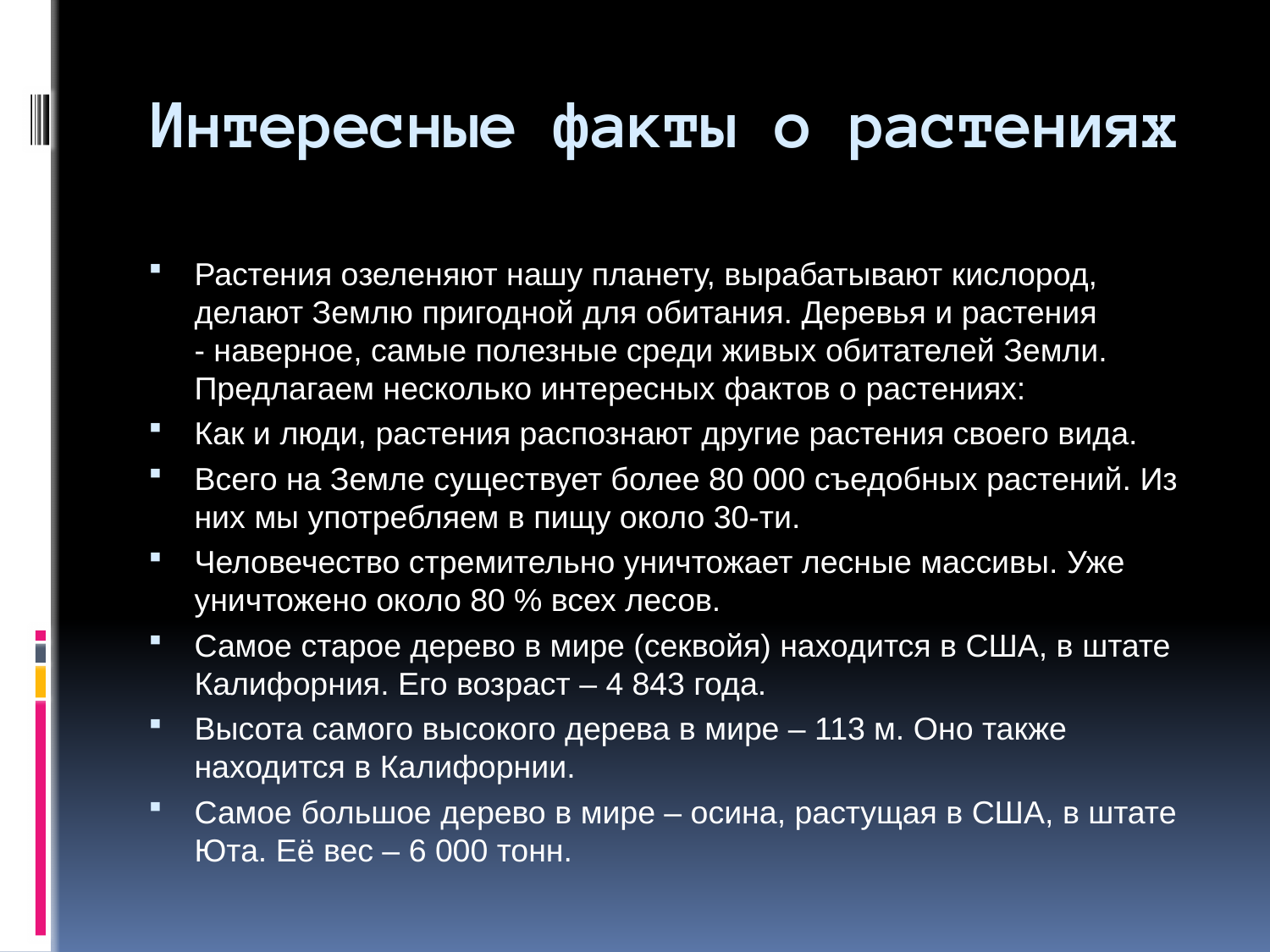

# Интересные факты о растениях
Растения озеленяют нашу планету, вырабатывают кислород, делают Землю пригодной для обитания. Деревья и растения - наверное, самые полезные среди живых обитателей Земли. Предлагаем несколько интересных фактов о растениях:
Как и люди, растения распознают другие растения своего вида.
Всего на Земле существует более 80 000 съедобных растений. Из них мы употребляем в пищу около 30-ти.
Человечество стремительно уничтожает лесные массивы. Уже уничтожено около 80 % всех лесов.
Самое старое дерево в мире (секвойя) находится в США, в штате Калифорния. Его возраст – 4 843 года.
Высота самого высокого дерева в мире – 113 м. Оно также находится в Калифорнии.
Самое большое дерево в мире – осина, растущая в США, в штате Юта. Её вес – 6 000 тонн.